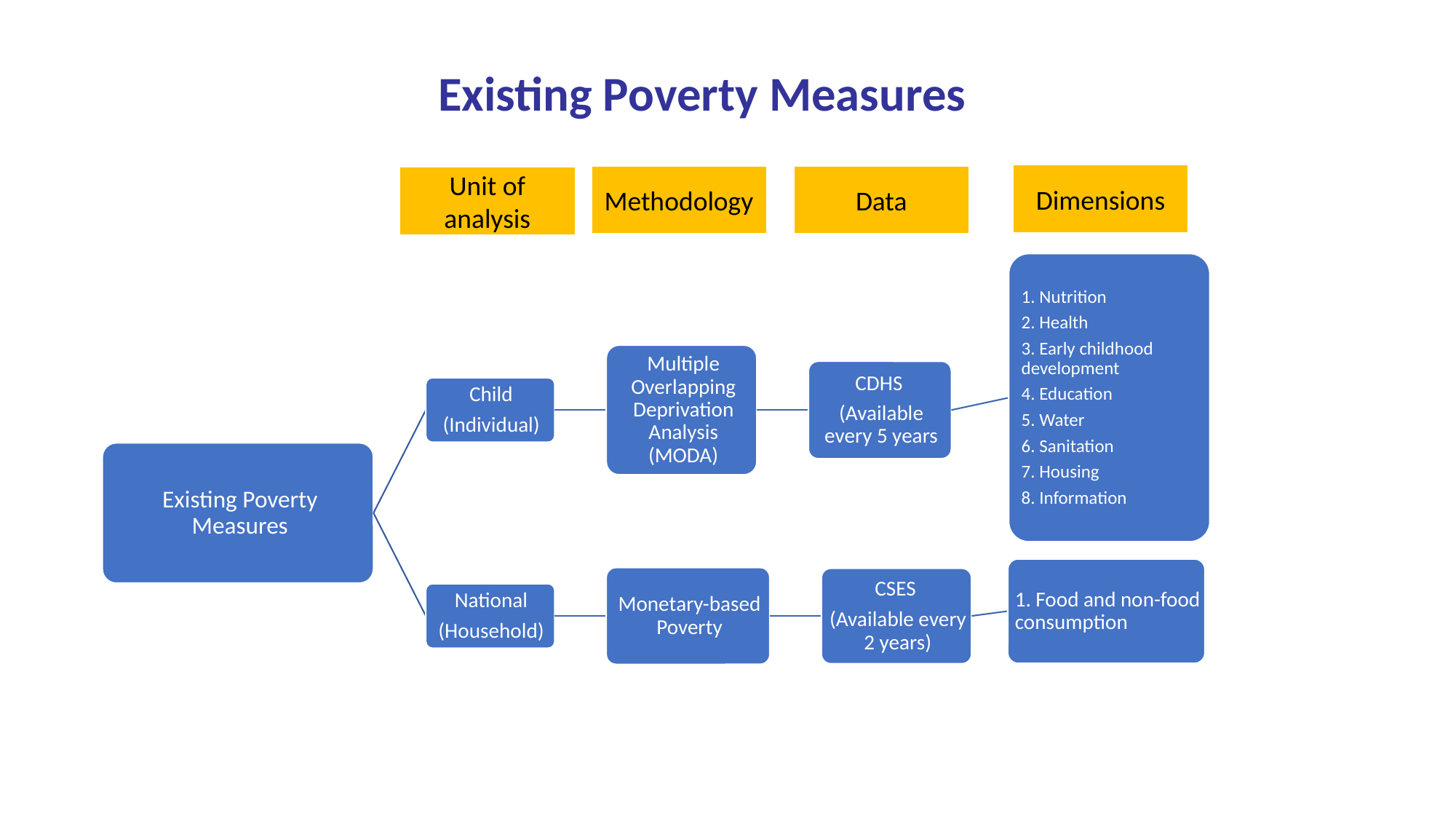

Existing Poverty Measures

Child
(Individual)

Multiple Overlapping Deprivation Analysis (MODA)

CDHS
(Available every 5 years

1. Nutrition
2. Health
3. Early childhood development
4. Education
5. Water
6. Sanitation
7. Housing
8. Information

National
(Household)

Monetary-based Poverty

CSES
(Available every 2 years)

1. Food and non-food consumption
Existing Poverty Measures
Dimensions
Methodology
Data
Unit of analysis